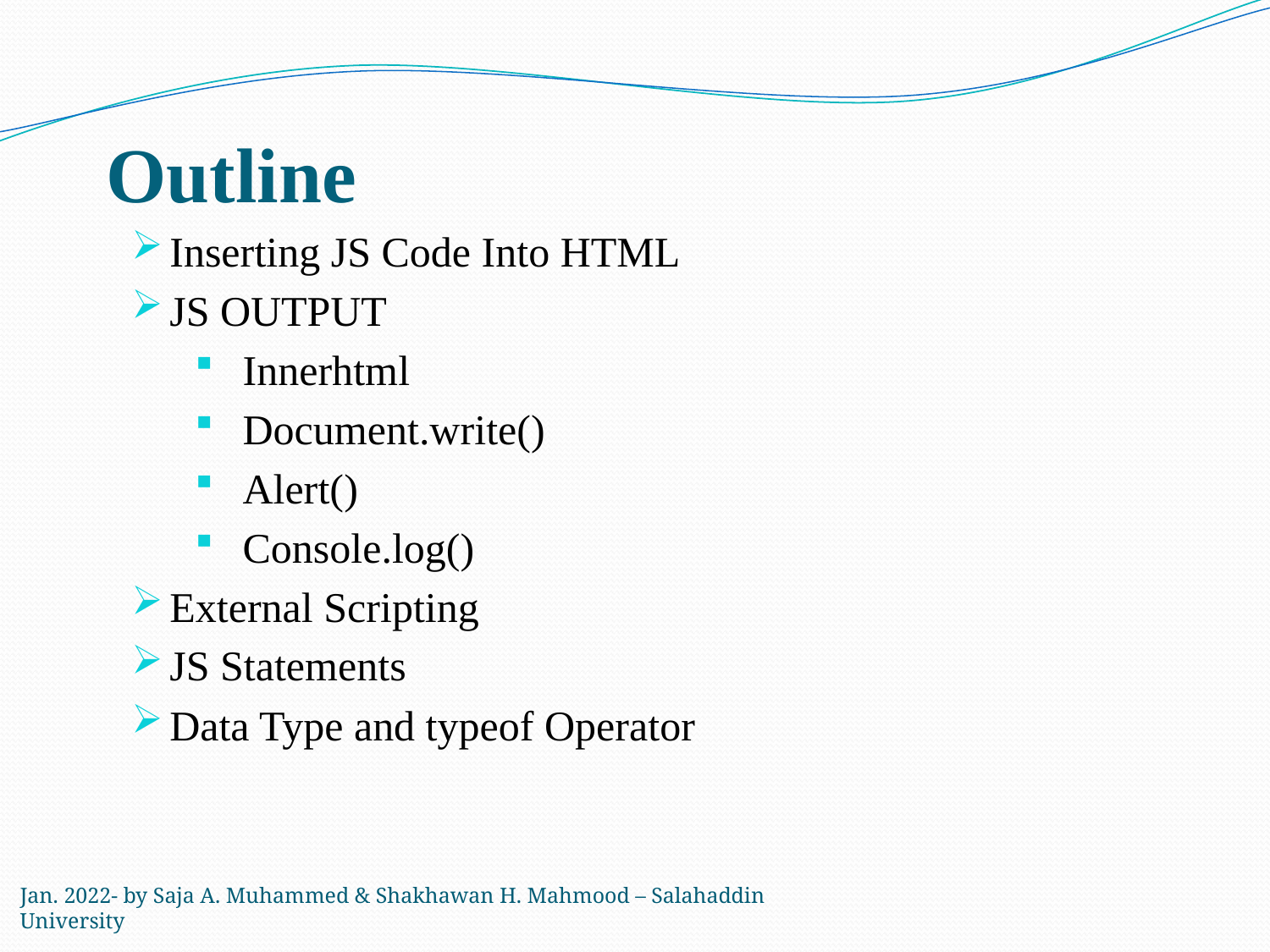

# Outline
Inserting JS Code Into HTML
JS OUTPUT
Innerhtml
Document.write()
Alert()
Console.log()
External Scripting
JS Statements
Data Type and typeof Operator

Jan. 2022- by Saja A. Muhammed & Shakhawan H. Mahmood – Salahaddin University
4